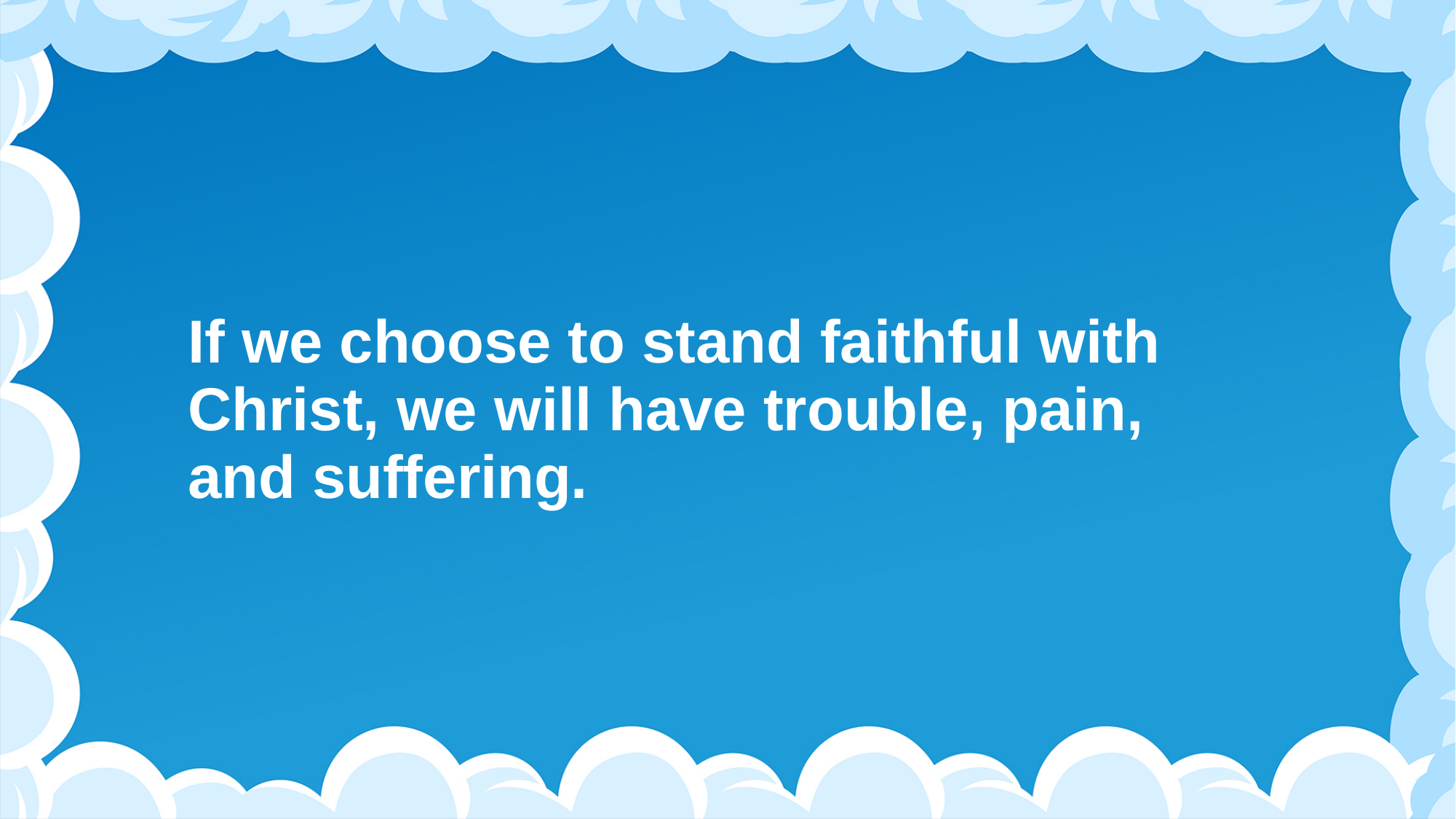

# If we choose to stand faithful with Christ, we will have trouble, pain, and suffering.